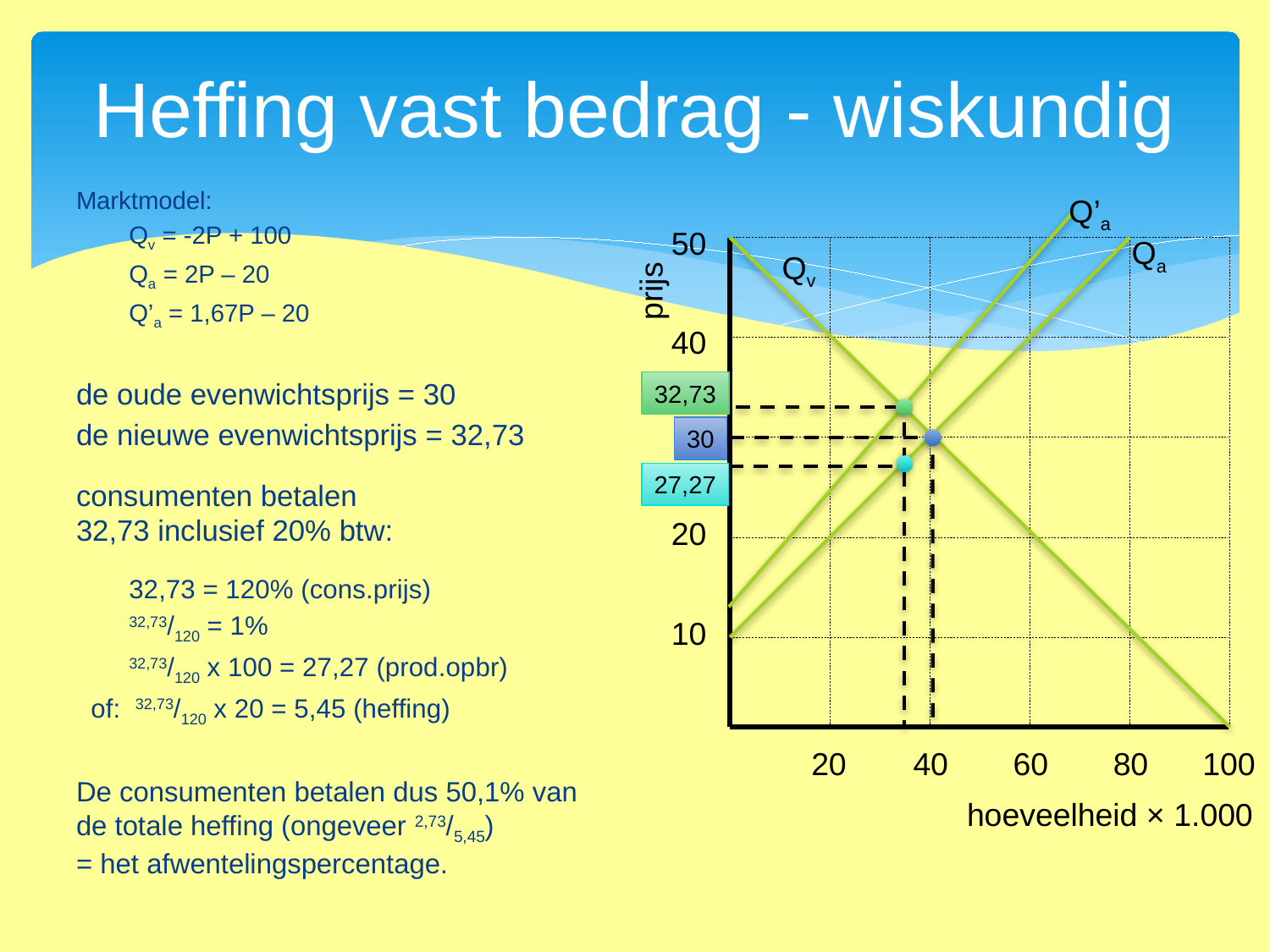

# Heffing vast bedrag - wiskundig
Marktmodel:
Qv = -2P + 100
Qa = 2P – 20
Q’a = 1,67P – 20

de oude evenwichtsprijs = 30
de nieuwe evenwichtsprijs = 32,73

consumenten betalen
32,73 inclusief 20% btw:

32,73 = 120% (cons.prijs)
32,73/120 = 1%
32,73/120 x 100 = 27,27 (prod.opbr)
  of:  32,73/120 x 20 = 5,45 (heffing)

De consumenten betalen dus 50,1% van de totale heffing (ongeveer 2,73/5,45)
= het afwentelingspercentage.

Q’a
50
Qa
Qv
prijs
40
32,73

30

27,27
20
10
20
40
60
80
100
hoeveelheid × 1.000